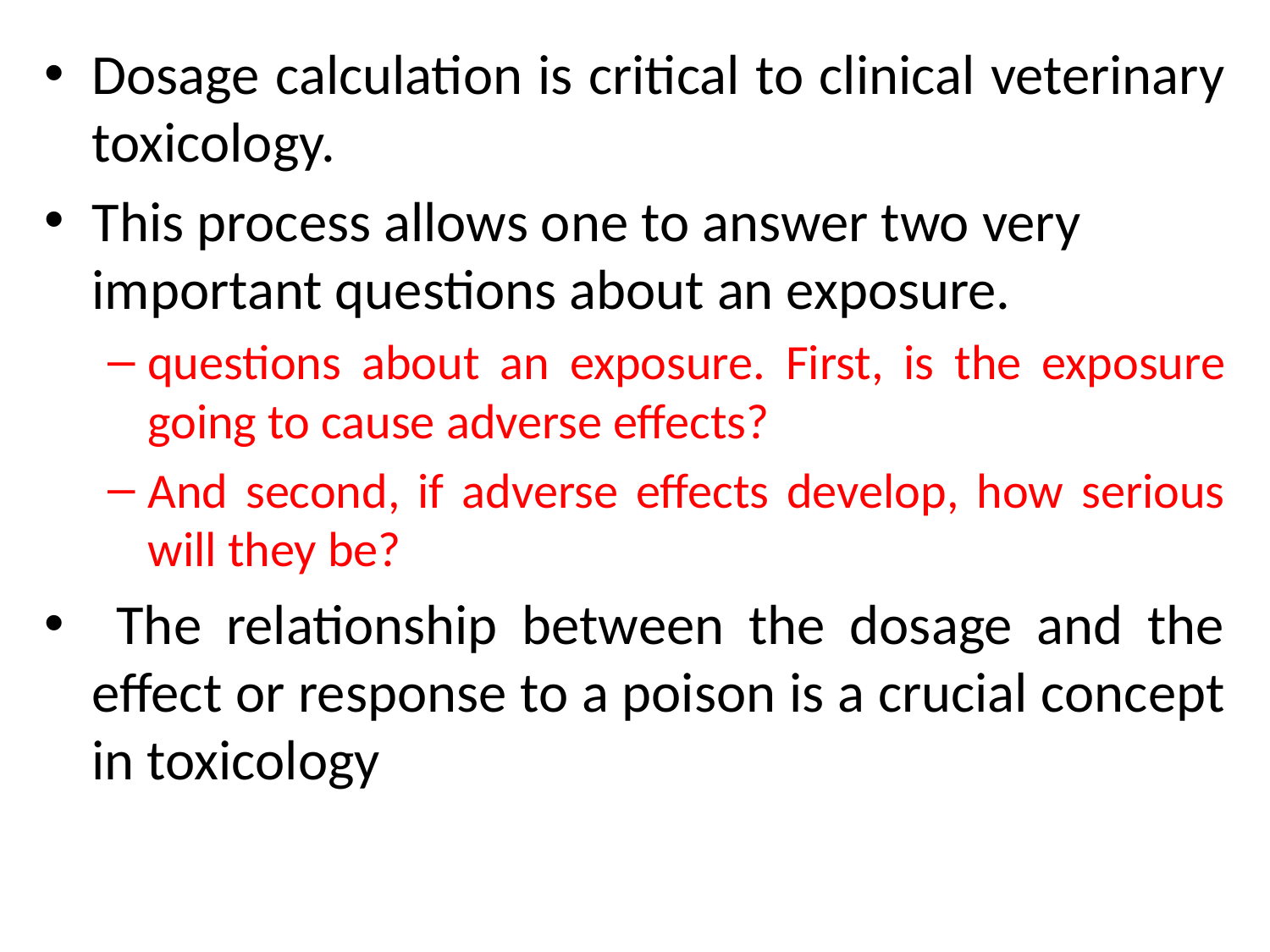

Dosage calculation is critical to clinical veterinary toxicology.
This process allows one to answer two very important questions about an exposure.
questions about an exposure. First, is the exposure going to cause adverse effects?
And second, if adverse effects develop, how serious will they be?
 The relationship between the dosage and the effect or response to a poison is a crucial concept in toxicology